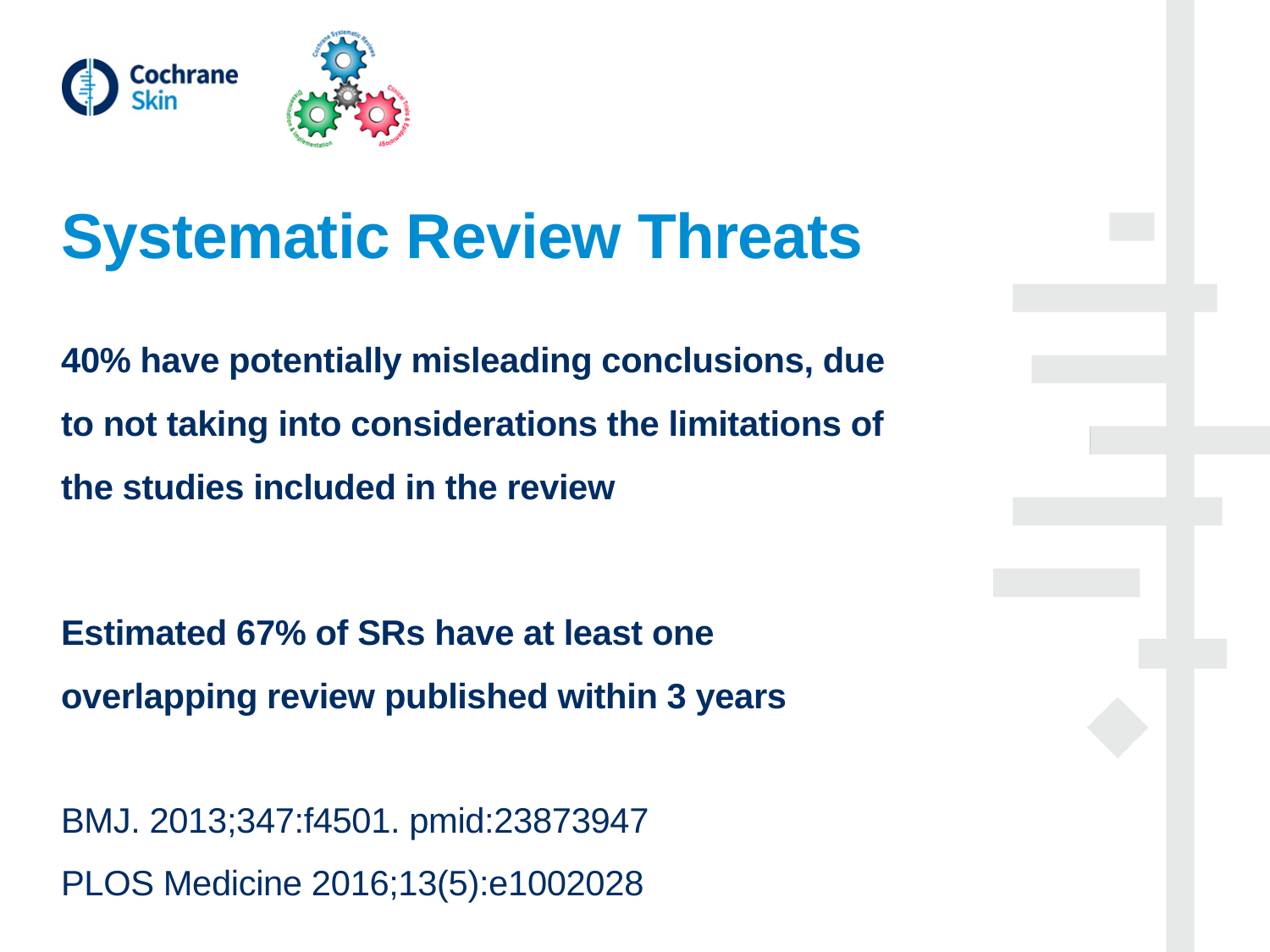

# Systematic Review Threats
40% have potentially misleading conclusions, due to not taking into considerations the limitations of the studies included in the review

Estimated 67% of SRs have at least one overlapping review published within 3 years

BMJ. 2013;347:f4501. pmid:23873947
PLOS Medicine 2016;13(5):e1002028